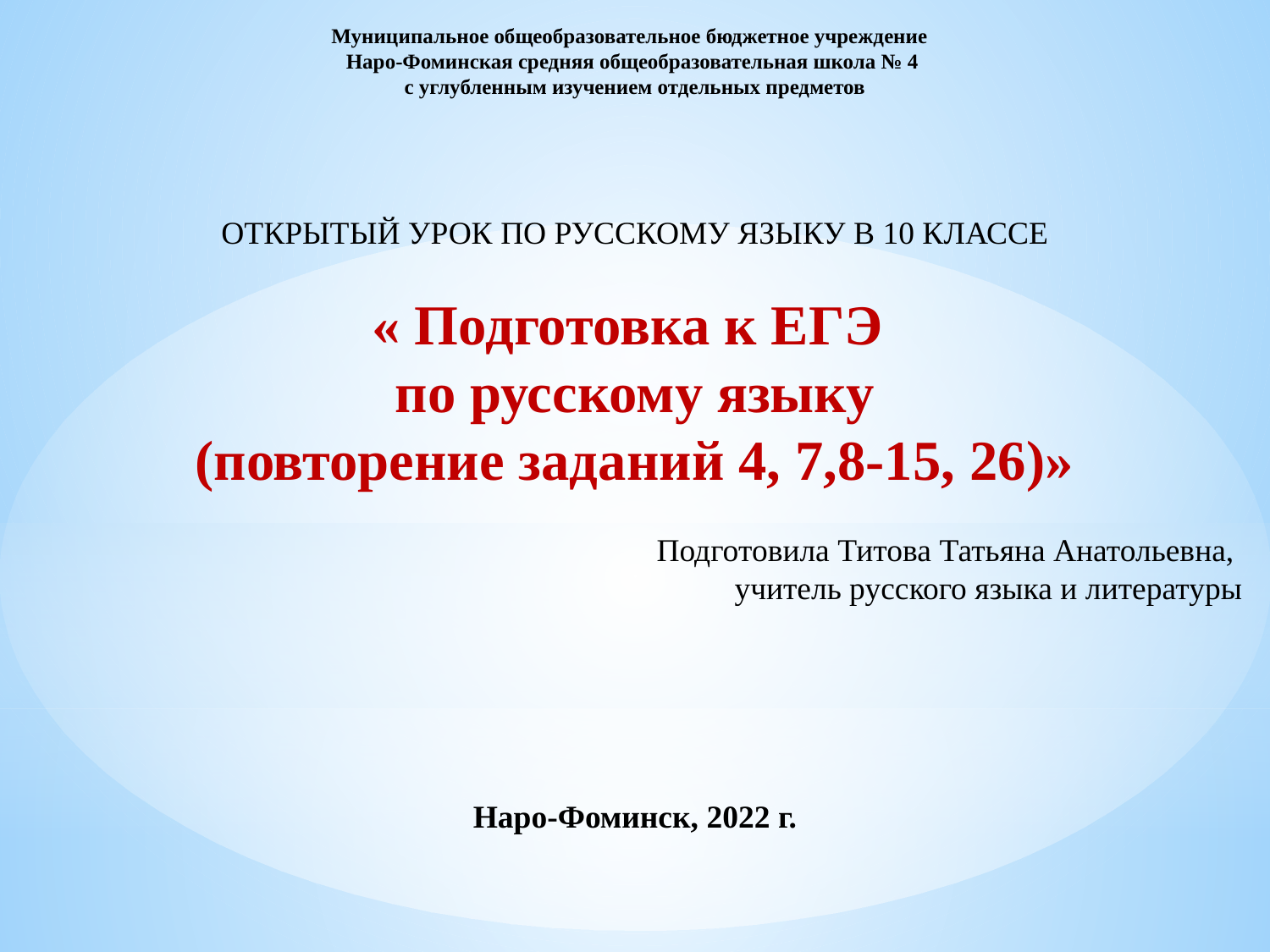

Муниципальное общеобразовательное бюджетное учреждение
Наро-Фоминская средняя общеобразовательная школа № 4
с углубленным изучением отдельных предметов

ОТКРЫТЫЙ УРОК ПО РУССКОМУ ЯЗЫКУ В 10 КЛАССЕ

« Подготовка к ЕГЭ
по русскому языку
(повторение заданий 4, 7,8-15, 26)»

Подготовила Титова Татьяна Анатольевна,
учитель русского языка и литературы

Наро-Фоминск, 2022 г.